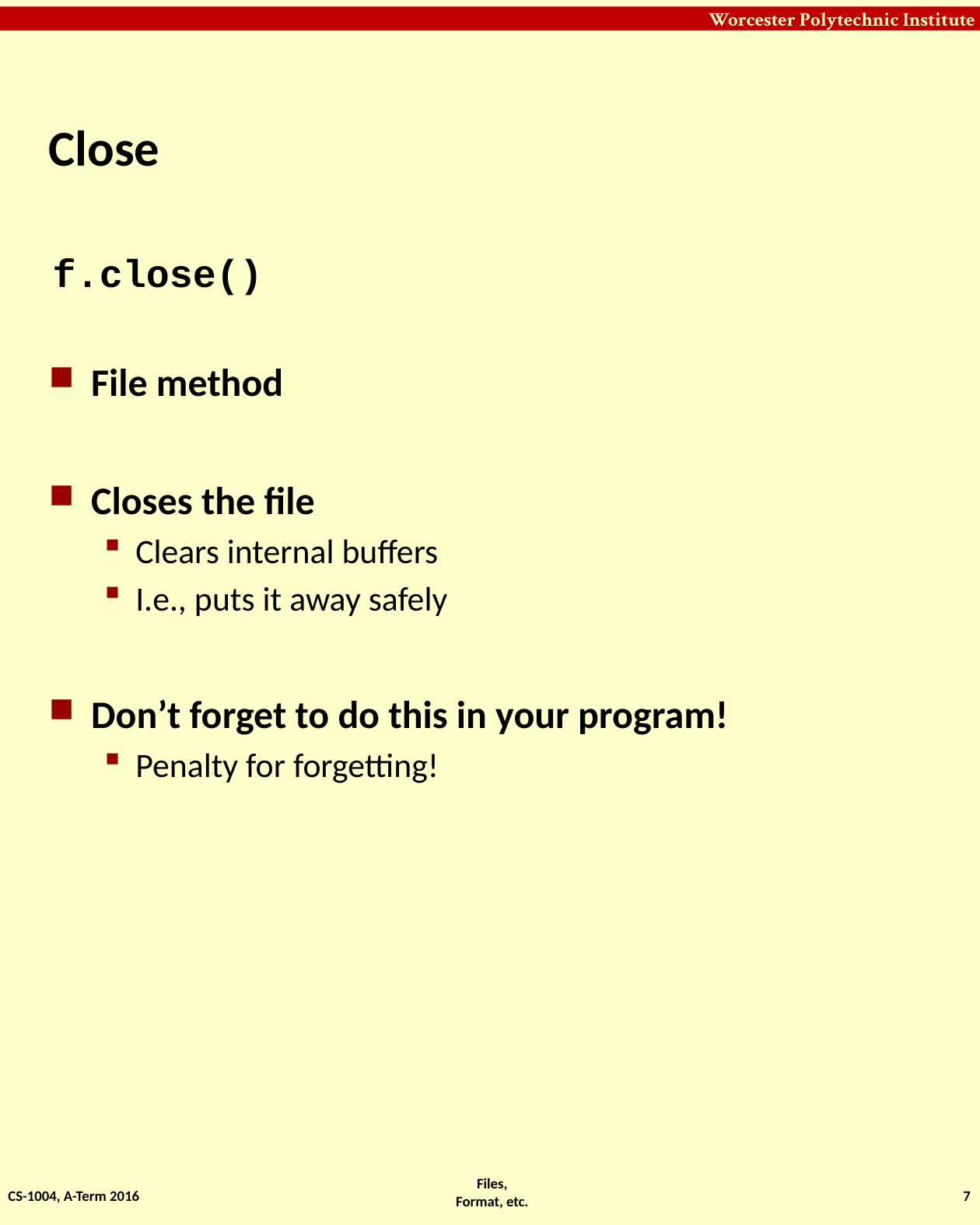

# Close
f.close()

File method

Closes the file
Clears internal buffers
I.e., puts it away safely

Don’t forget to do this in your program!
Penalty for forgetting!
CS-1004, A-Term 2016
7
Files, Format, etc.